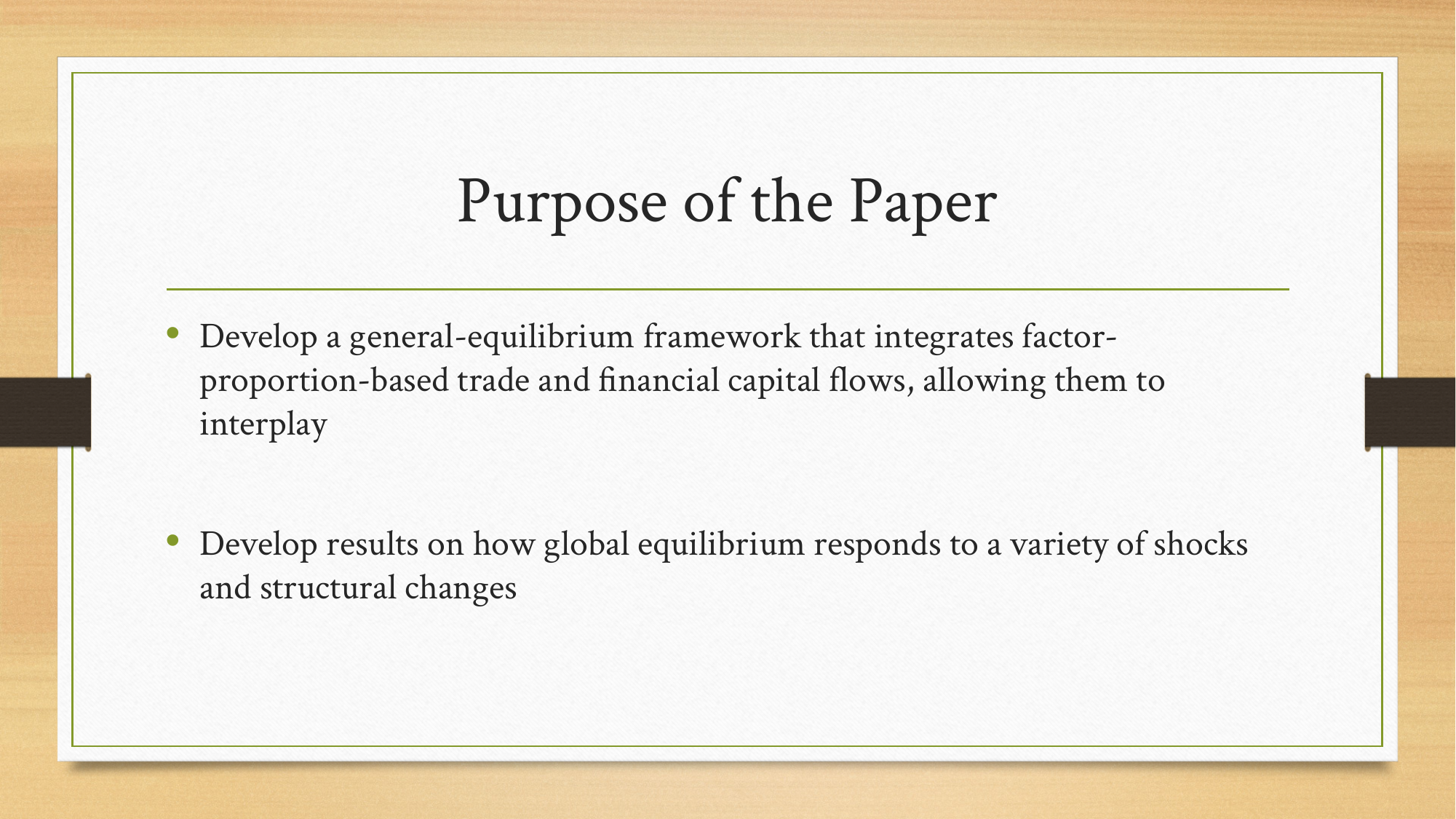

# Purpose of the Paper
Develop a general-equilibrium framework that integrates factor-proportion-based trade and financial capital flows, allowing them to interplay

Develop results on how global equilibrium responds to a variety of shocks and structural changes